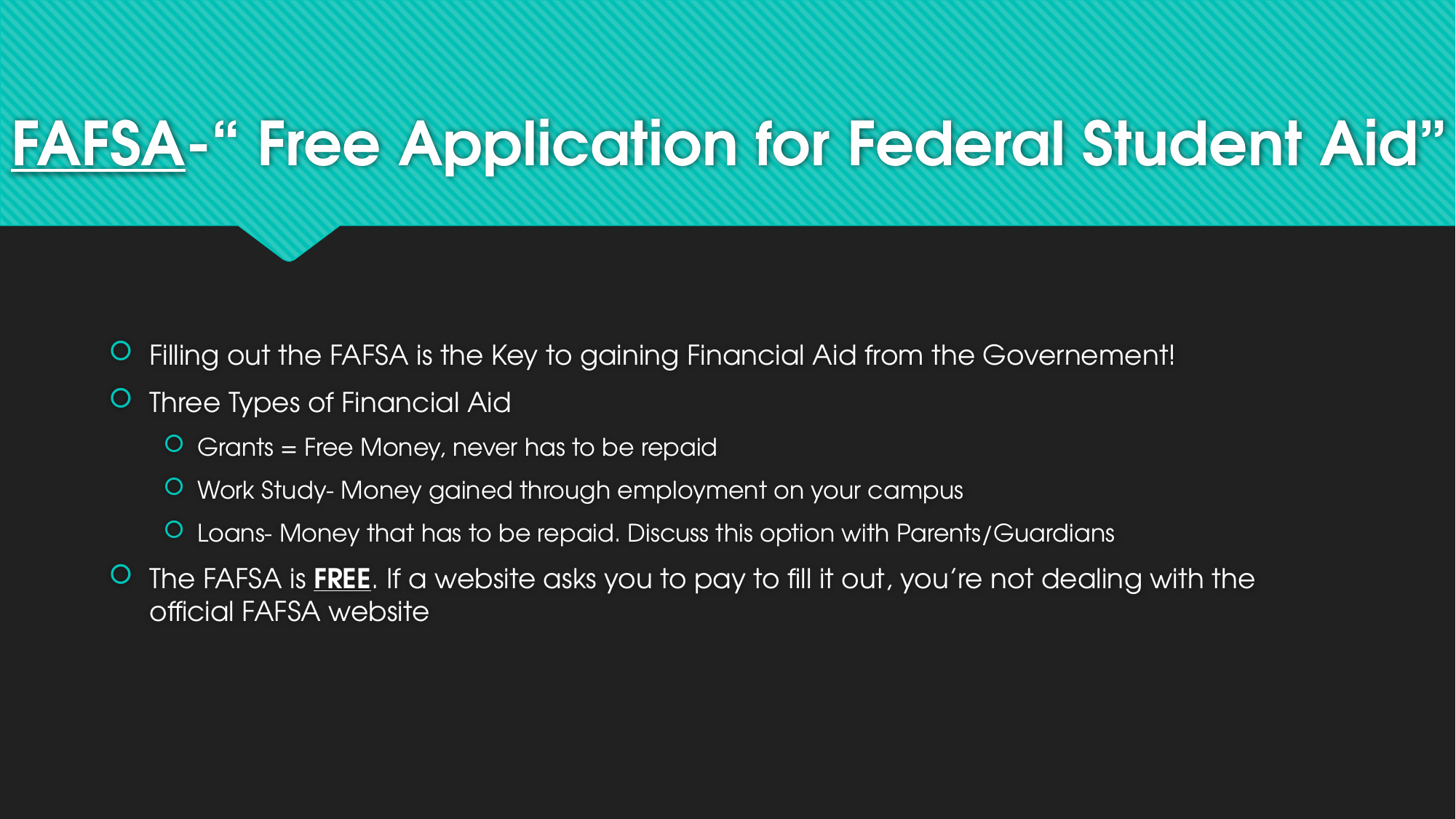

# FAFSA-“ Free Application for Federal Student Aid”

Filling out the FAFSA is the Key to gaining Financial Aid from the Governement!
Three Types of Financial Aid
Grants = Free Money, never has to be repaid
Work Study- Money gained through employment on your campus
Loans- Money that has to be repaid. Discuss this option with Parents/Guardians
The FAFSA is FREE. If a website asks you to pay to fill it out, you’re not dealing with the official FAFSA website